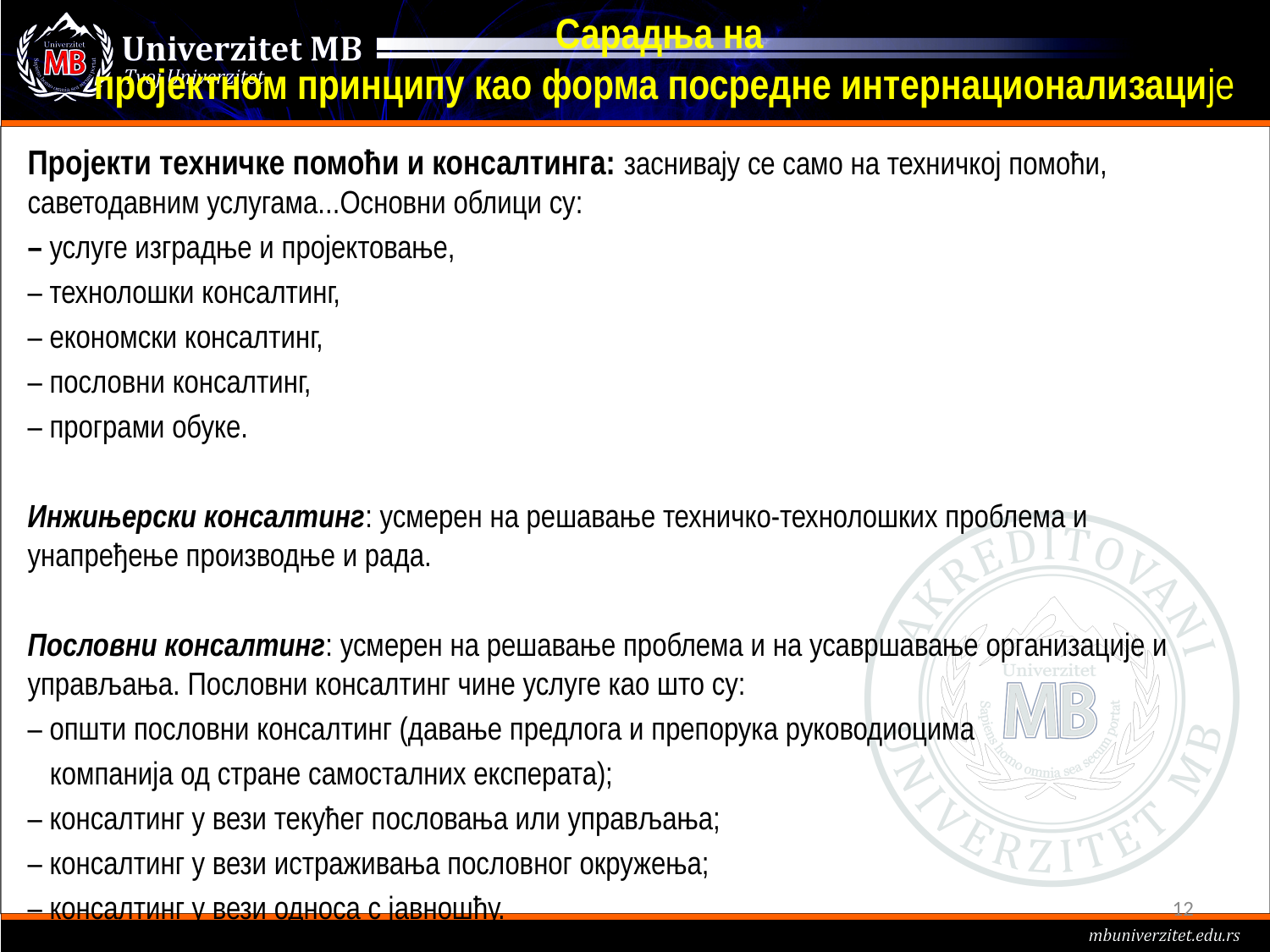

# Сарадња на пројектном принципу као форма посредне интернационализације
Пројекти техничке помоћи и консалтинга: заснивају се само на техничкој помоћи, саветодавним услугама...Основни облици су:
– услуге изградње и пројектовање,
– технолошки консалтинг,
– економски консалтинг,
– пословни консалтинг,
– програми обуке.

Инжињерски консалтинг: усмерен на решавање техничко-технолошких проблема и унапређење производње и рада.

Пословни консалтинг: усмерен на решавање проблема и на усавршавање организације и управљања. Пословни консалтинг чине услуге као што су:
– општи пословни консалтинг (давање предлога и препорука руководиоцима
   компанија од стране самосталних експерата);
– консалтинг у вези текућег пословања или управљања;
– консалтинг у вези истраживања пословног окружења;
– консалтинг у вези односа с јавношћу.

12